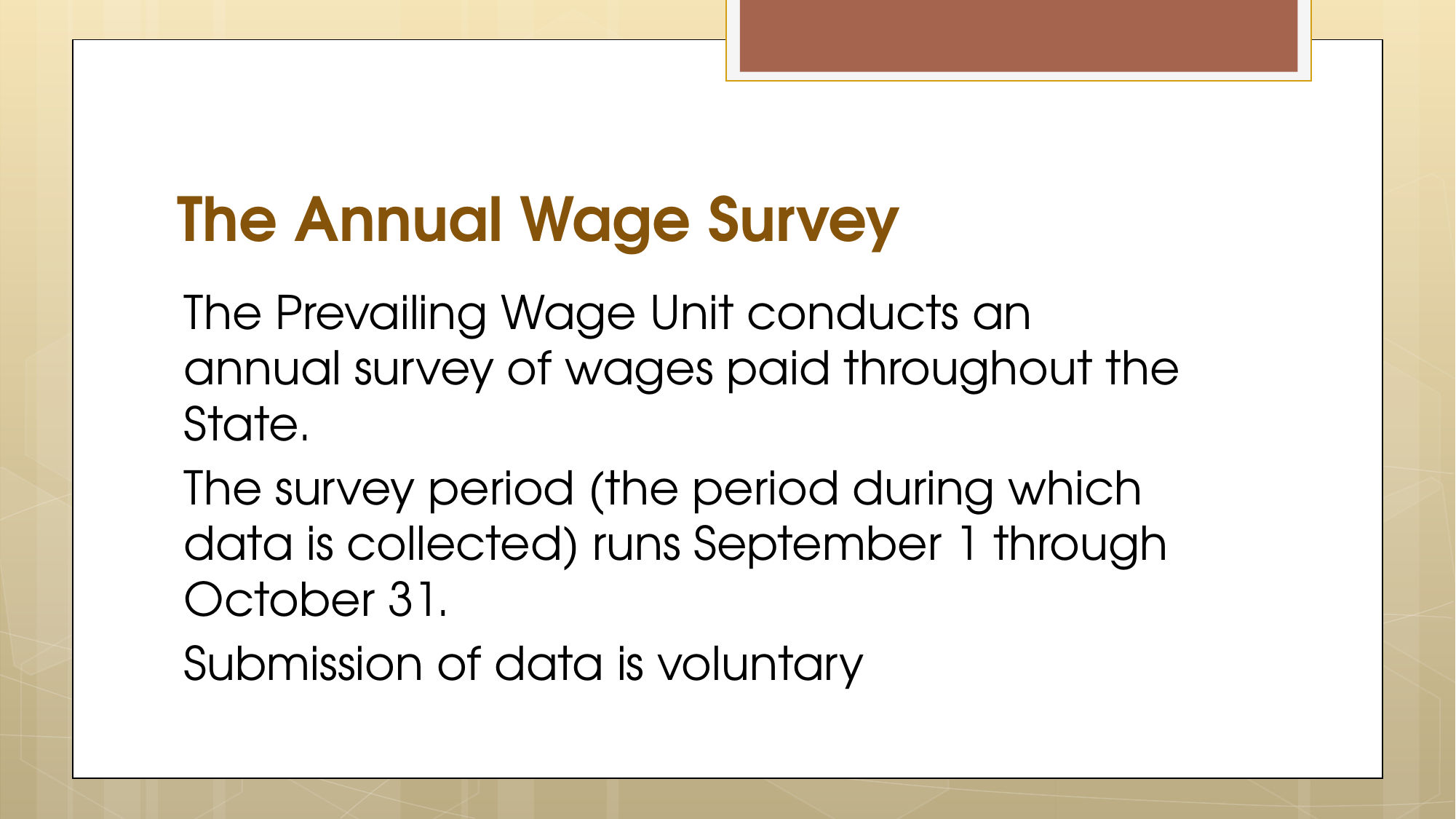

# The Annual Wage Survey
The Prevailing Wage Unit conducts an annual survey of wages paid throughout the State.
The survey period (the period during which data is collected) runs September 1 through October 31.
Submission of data is voluntary